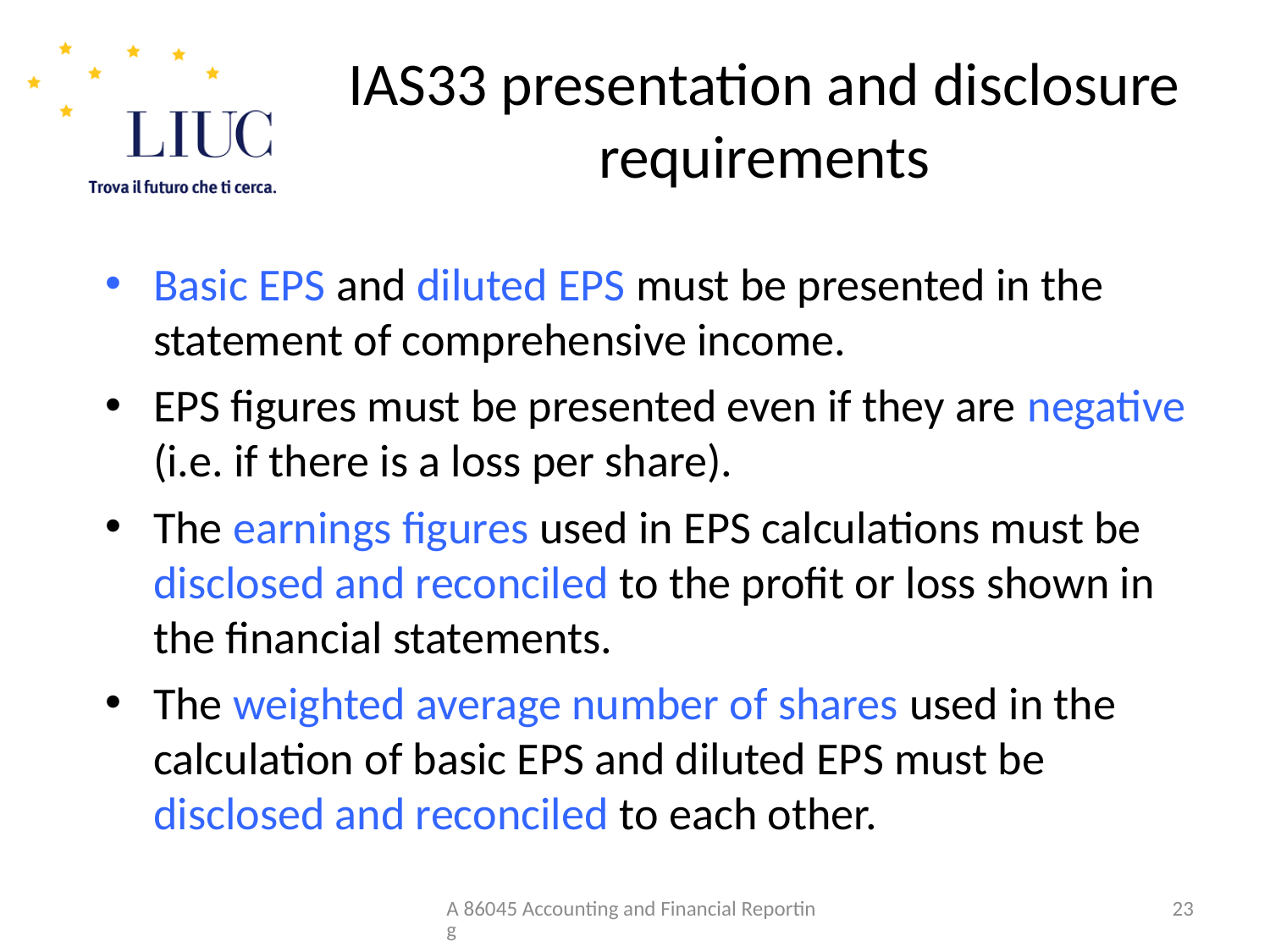

# IAS33 presentation and disclosure requirements
Basic EPS and diluted EPS must be presented in the statement of comprehensive income.
EPS figures must be presented even if they are negative (i.e. if there is a loss per share).
The earnings figures used in EPS calculations must be disclosed and reconciled to the profit or loss shown in the financial statements.
The weighted average number of shares used in the calculation of basic EPS and diluted EPS must be disclosed and reconciled to each other.
A 86045 Accounting and Financial Reporting
23